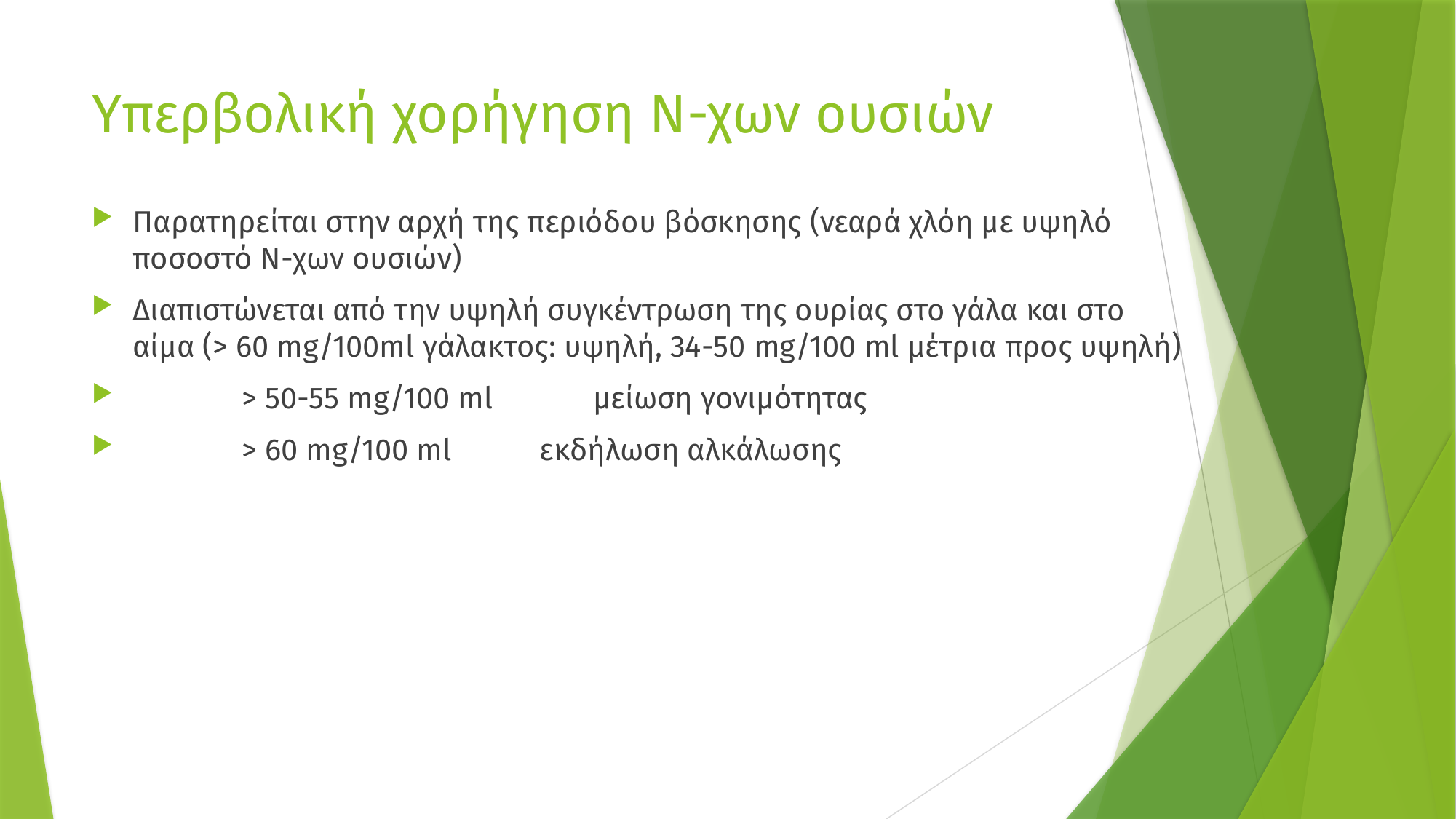

# Υπερβολική χορήγηση Ν-χων ουσιών
Παρατηρείται στην αρχή της περιόδου βόσκησης (νεαρά χλόη με υψηλό ποσοστό Ν-χων ουσιών)
Διαπιστώνεται από την υψηλή συγκέντρωση της ουρίας στο γάλα και στο αίμα (> 60 mg/100ml γάλακτος: υψηλή, 34-50 mg/100 ml μέτρια προς υψηλή)
	> 50-55 mg/100 ml	   μείωση γονιμότητας
	> 60 mg/100 ml           εκδήλωση αλκάλωσης